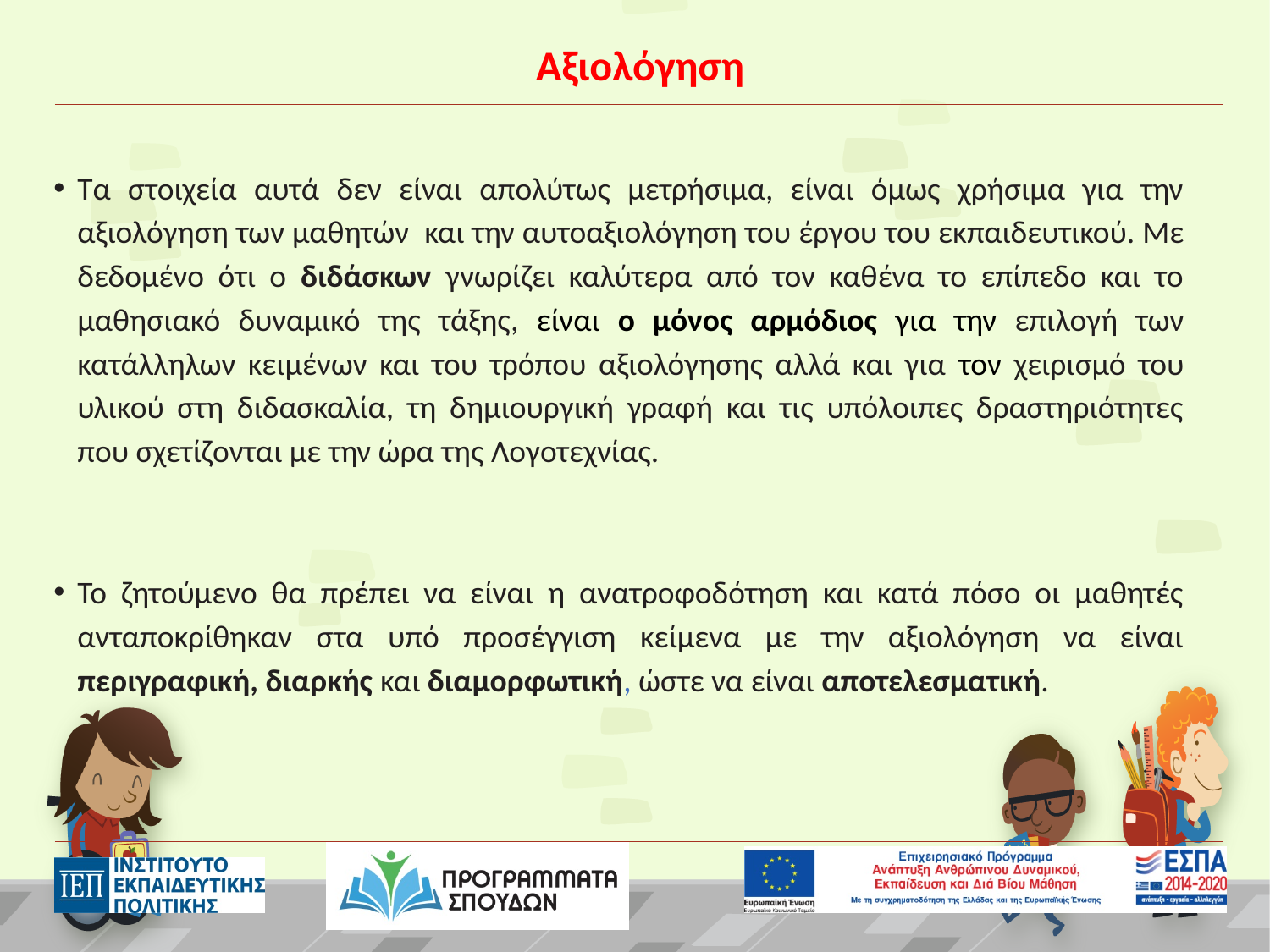

# Αξιολόγηση
Τα στοιχεία αυτά δεν είναι απολύτως μετρήσιμα, είναι όμως χρήσιμα για την αξιολόγηση των μαθητών  και την αυτοαξιολόγηση του έργου του εκπαιδευτικού. Με δεδομένο ότι ο διδάσκων γνωρίζει καλύτερα από τον καθένα το επίπεδο και το μαθησιακό δυναμικό της τάξης, είναι ο μόνος αρμόδιος για την επιλογή των κατάλληλων κειμένων και του τρόπου αξιολόγησης αλλά και για τον χειρισμό του υλικού στη διδασκαλία, τη δημιουργική γραφή και τις υπόλοιπες δραστηριότητες που σχετίζονται με την ώρα της Λογοτεχνίας.

Το ζητούμενο θα πρέπει να είναι η ανατροφοδότηση και κατά πόσο οι μαθητές ανταποκρίθηκαν στα υπό προσέγγιση κείμενα με την αξιολόγηση να είναι περιγραφική, διαρκής και διαμορφωτική, ώστε να είναι αποτελεσματική.